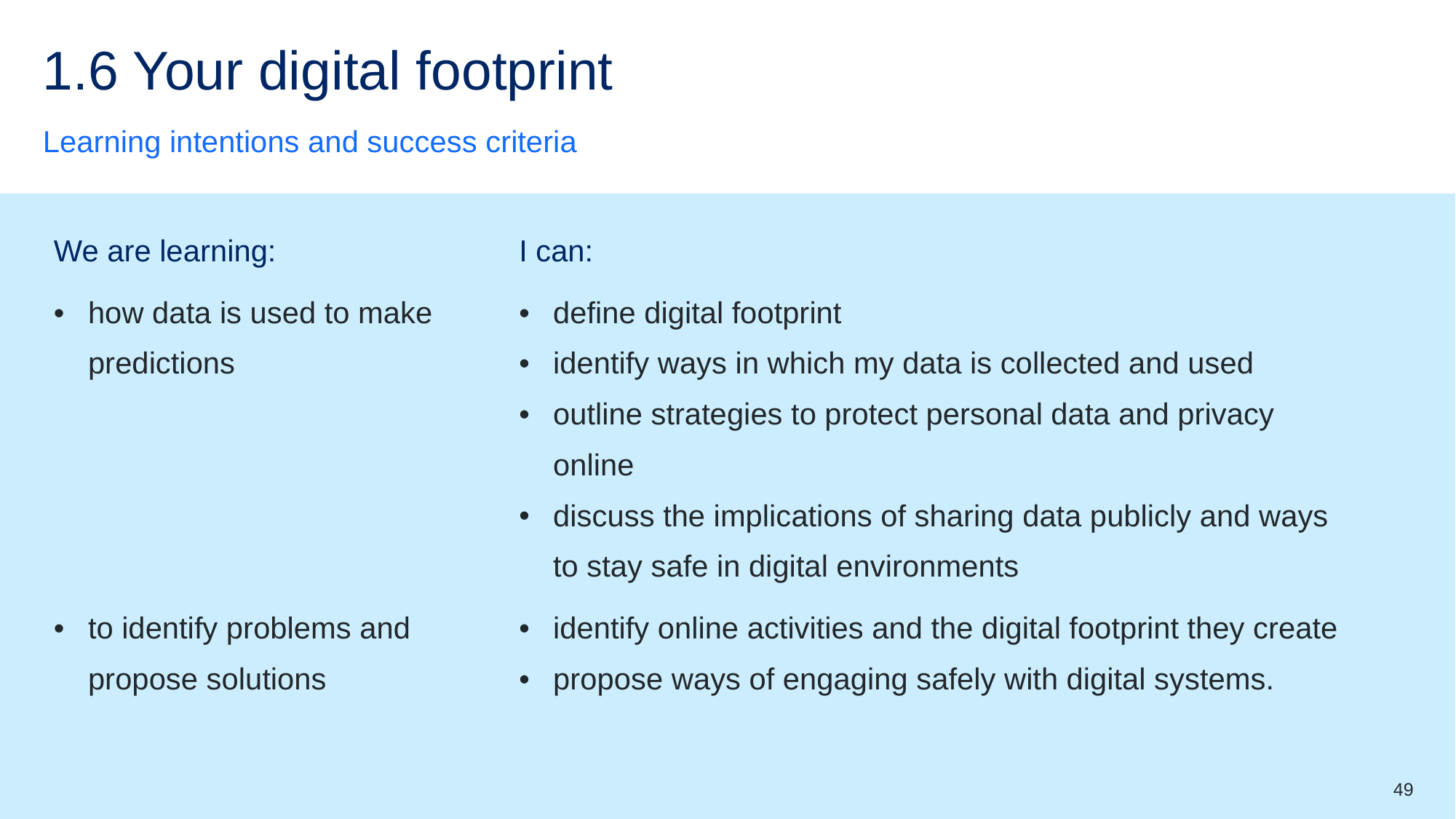

# 1.6 Your digital footprint
Learning intentions and success criteria
| We are learning: | I can: |
| --- | --- |
| how data is used to make predictions | define digital footprint identify ways in which my data is collected and used outline strategies to protect personal data and privacy online discuss the implications of sharing data publicly and ways to stay safe in digital environments |
| to identify problems and propose solutions | identify online activities and the digital footprint they create propose ways of engaging safely with digital systems. |
49